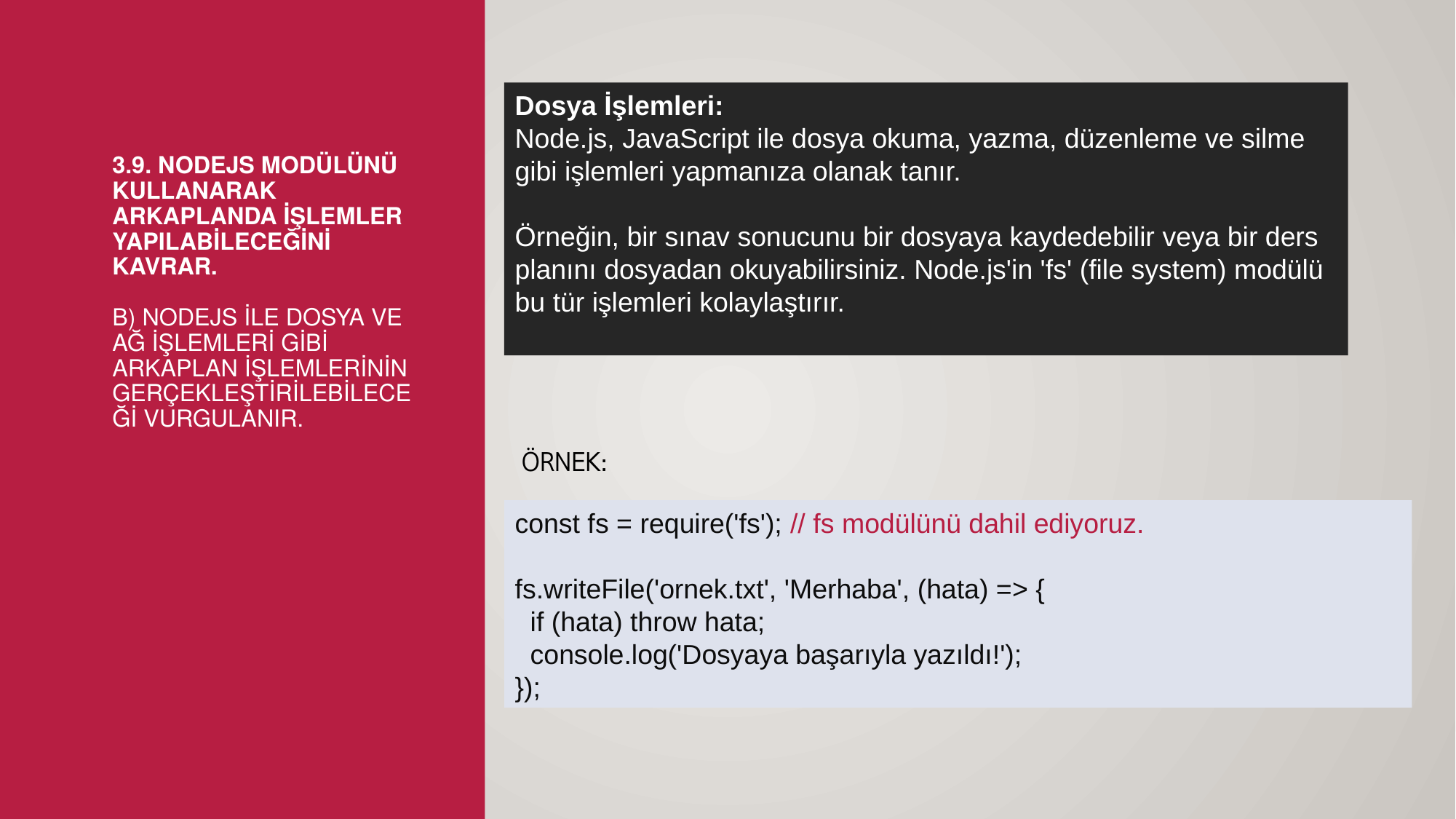

Dosya İşlemleri:
Node.js, JavaScript ile dosya okuma, yazma, düzenleme ve silme gibi işlemleri yapmanıza olanak tanır.

Örneğin, bir sınav sonucunu bir dosyaya kaydedebilir veya bir ders planını dosyadan okuyabilirsiniz. Node.js'in 'fs' (file system) modülü bu tür işlemleri kolaylaştırır.

# 3.9. NodeJS modülünü kullanarak arkaplanda işlemler yapılabileceğini kavrar. b) NodeJS ile dosya ve ağ işlemleri gibi arkaplan işlemlerinin gerçekleştirilebileceği vurgulanır.
ÖRNEK:
const fs = require('fs'); // fs modülünü dahil ediyoruz.

fs.writeFile('ornek.txt', 'Merhaba', (hata) => {
  if (hata) throw hata;
  console.log('Dosyaya başarıyla yazıldı!');
});